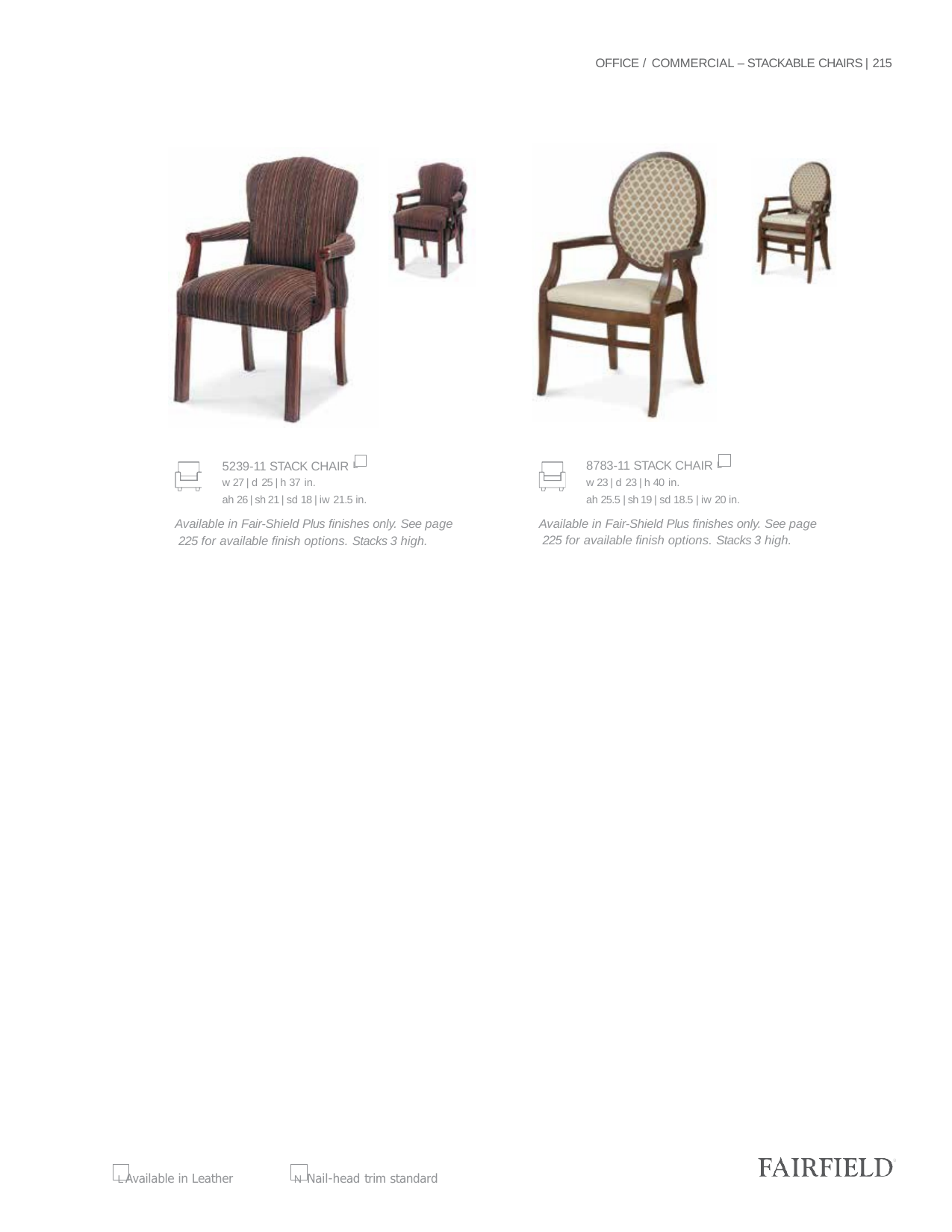

OFFICE / COMMERCIAL – STACKABLE CHAIRS | 215

8783-11 STACK CHAIR L
w 23 | d 23 | h 40 in.
ah 25.5 | sh 19 | sd 18.5 | iw 20 in.
Available in Fair-Shield Plus finishes only. See page  225 for available finish options. Stacks 3 high.
5239-11 STACK CHAIR L
w 27 | d 25 | h 37 in.
ah 26 | sh 21 | sd 18 | iw 21.5 in.
Available in Fair-Shield Plus finishes only. See page  225 for available finish options. Stacks 3 high.

L Available in Leather
N Nail-head trim standard